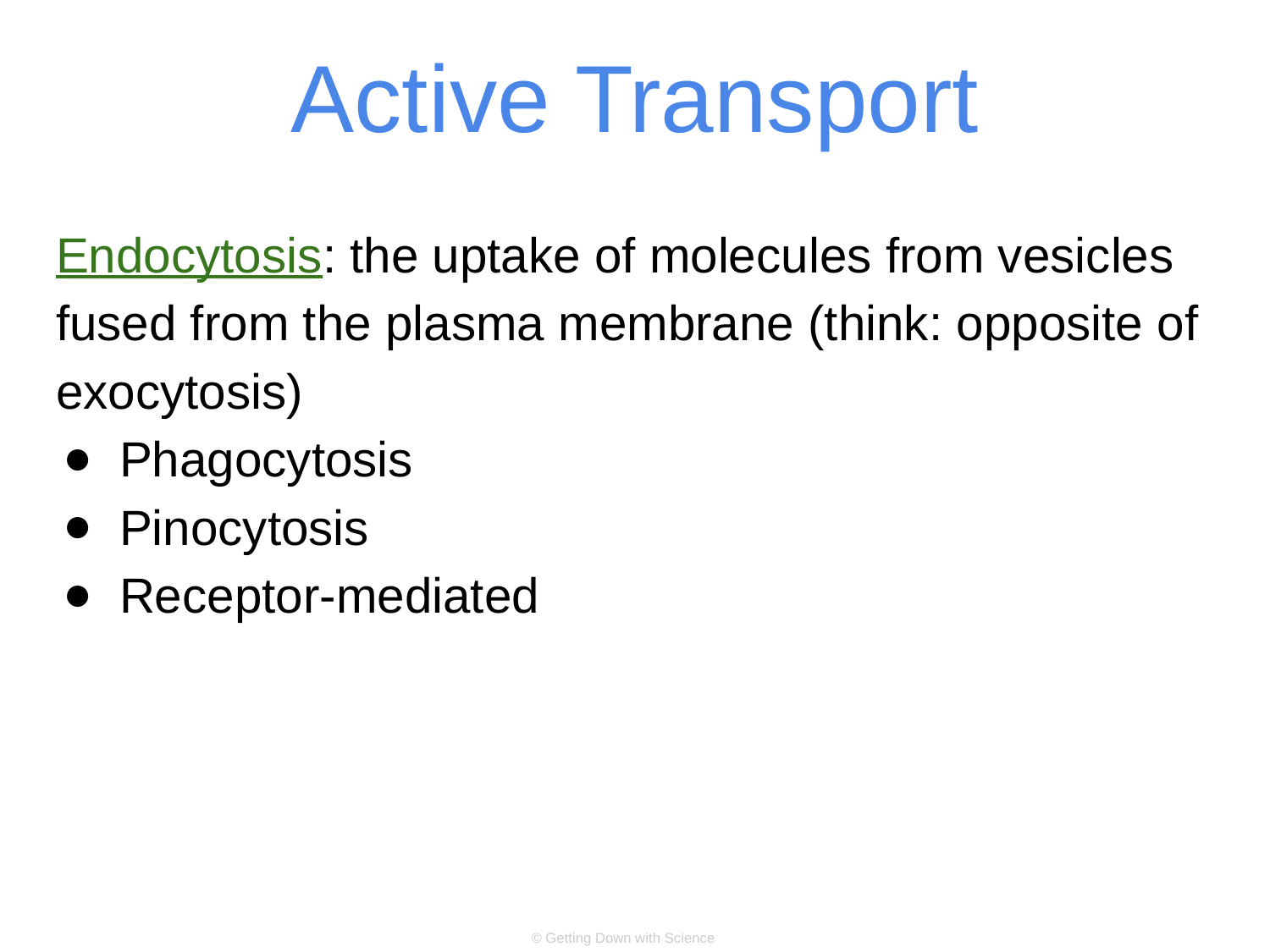

# Active Transport
Endocytosis: the uptake of molecules from vesicles fused from the plasma membrane (think: opposite of exocytosis)
Phagocytosis
Pinocytosis
Receptor-mediated